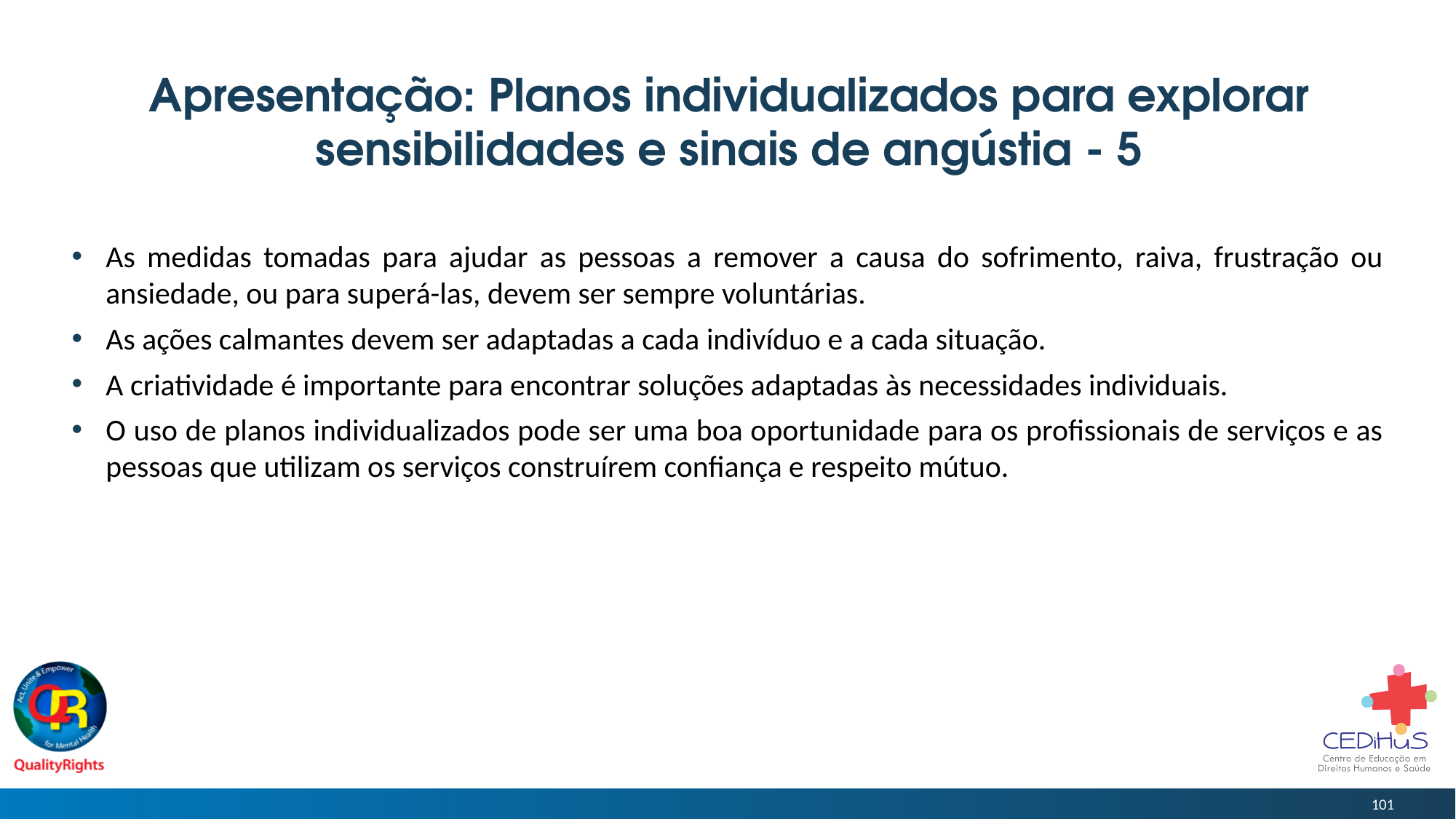

# Apresentação: Planos individualizados para explorar sensibilidades e sinais de angústia - 5
As medidas tomadas para ajudar as pessoas a remover a causa do sofrimento, raiva, frustração ou ansiedade, ou para superá-las, devem ser sempre voluntárias.
As ações calmantes devem ser adaptadas a cada indivíduo e a cada situação.
A criatividade é importante para encontrar soluções adaptadas às necessidades individuais.
O uso de planos individualizados pode ser uma boa oportunidade para os profissionais de serviços e as pessoas que utilizam os serviços construírem confiança e respeito mútuo.